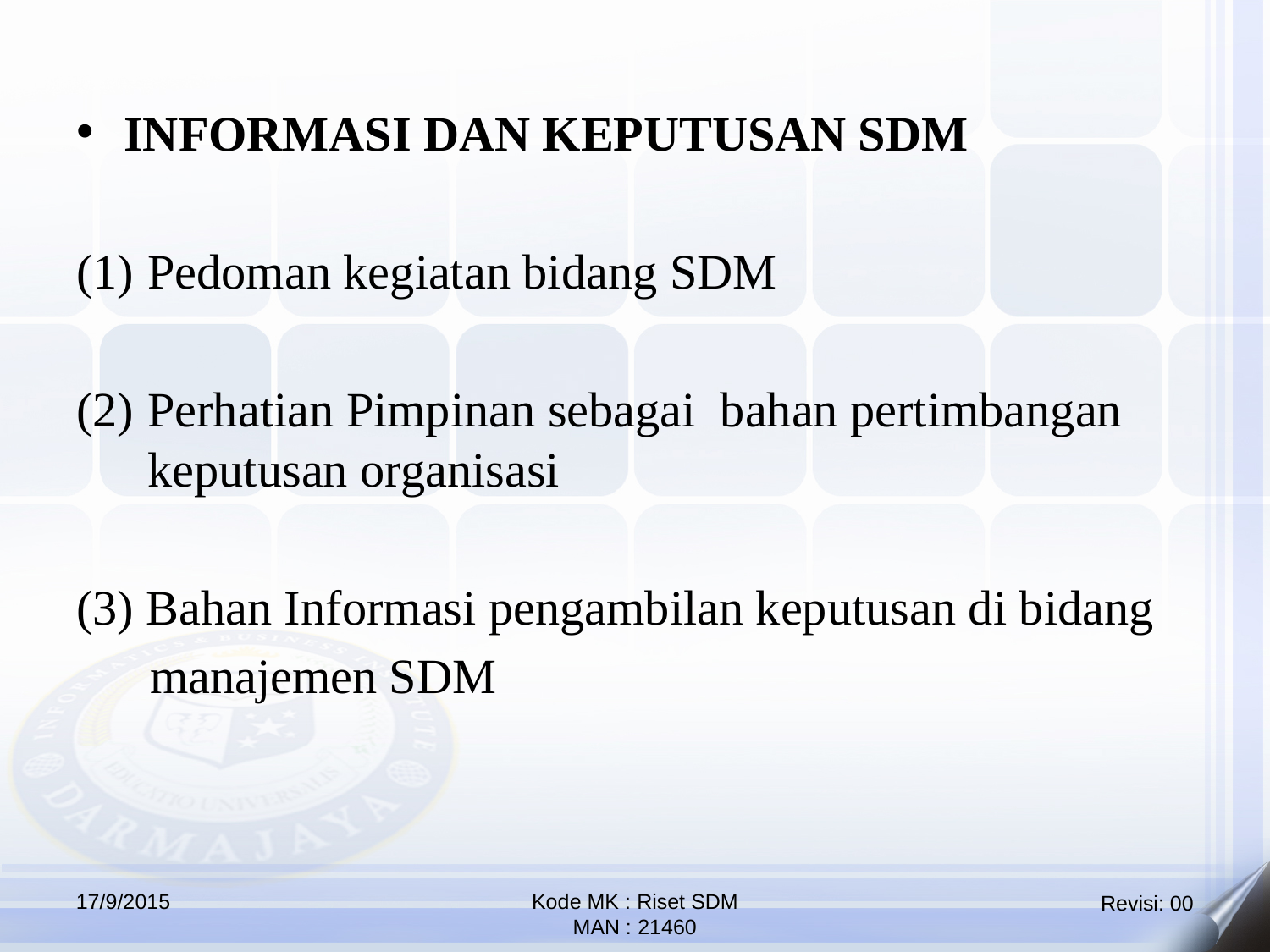

INFORMASI DAN KEPUTUSAN SDM

Pedoman kegiatan bidang SDM

Perhatian Pimpinan sebagai  bahan pertimbangan keputusan organisasi

(3) Bahan Informasi pengambilan keputusan di bidang
      manajemen SDM
17/9/2015
Kode MK : Riset SDM
MAN : 21460